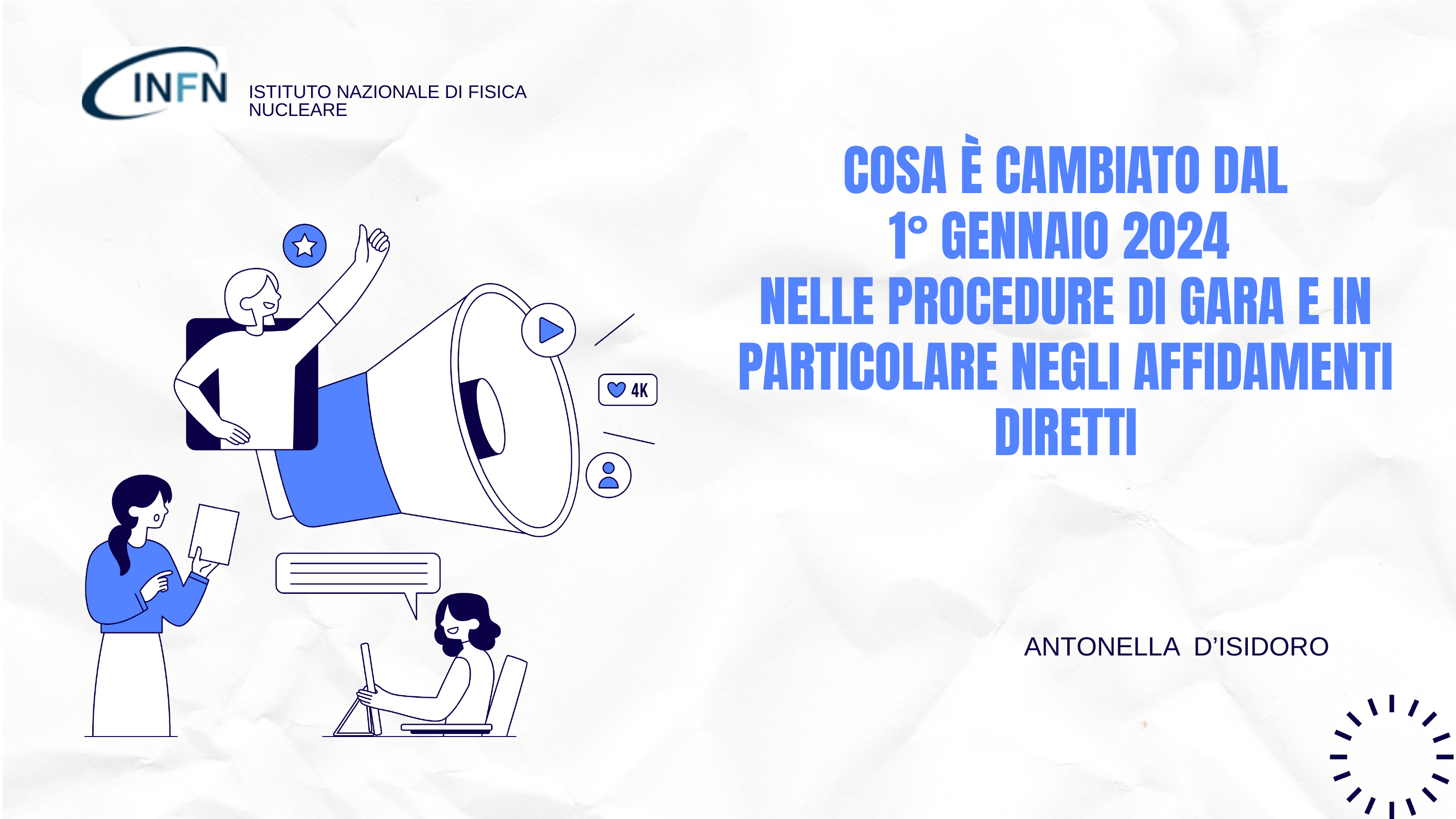

ISTITUTO NAZIONALE DI FISICA NUCLEARE

COSA È CAMBIATO DAL
1° GENNAIO 2024
NELLE PROCEDURE DI GARA E IN PARTICOLARE NEGLI AFFIDAMENTI DIRETTI

ANTONELLA  D’ISIDORO